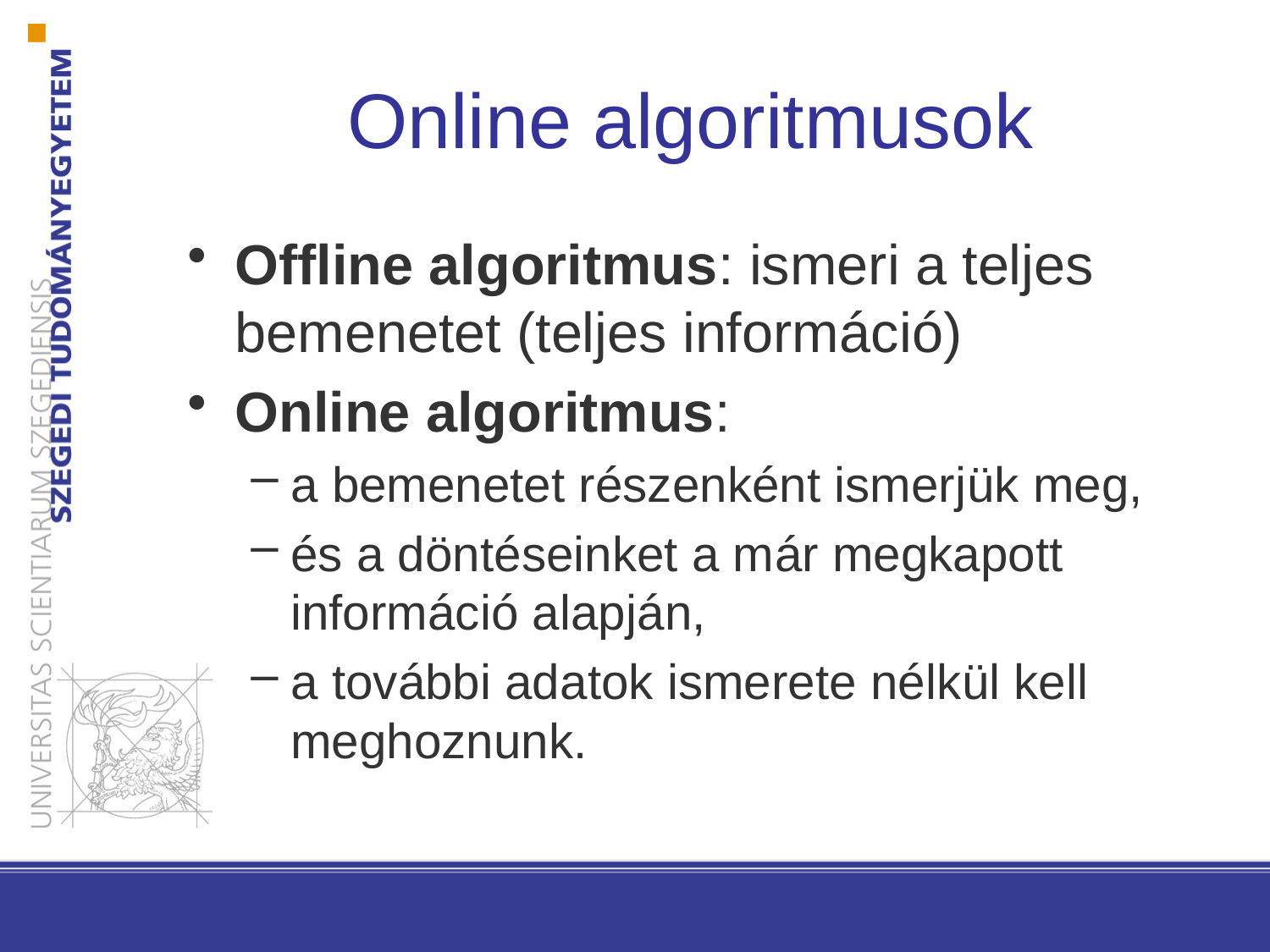

# Online algoritmusok
Offline algoritmus: ismeri a teljes bemenetet (teljes információ)
Online algoritmus:
a bemenetet részenként ismerjük meg,
és a döntéseinket a már megkapott információ alapján,
a további adatok ismerete nélkül kell meghoznunk.